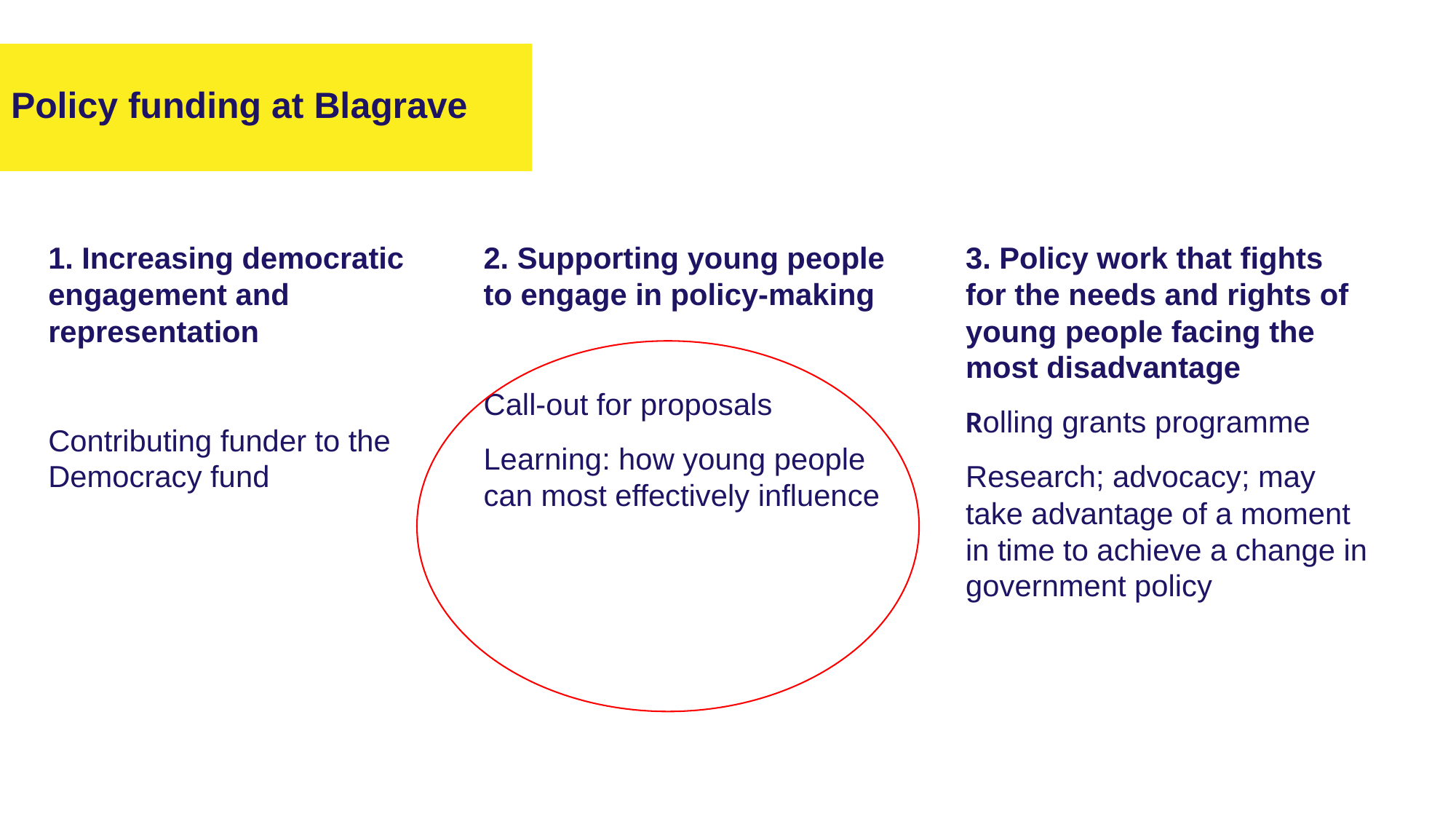

Policy funding at Blagrave
1. Increasing democratic engagement and representation

Contributing funder to the Democracy fund

2. Supporting young people to engage in policy-making

Call-out for proposals
Learning: how young people can most effectively influence
3. Policy work that fights for the needs and rights of young people facing the most disadvantage
Rolling grants programme
Research; advocacy; may take advantage of a moment in time to achieve a change in government policy